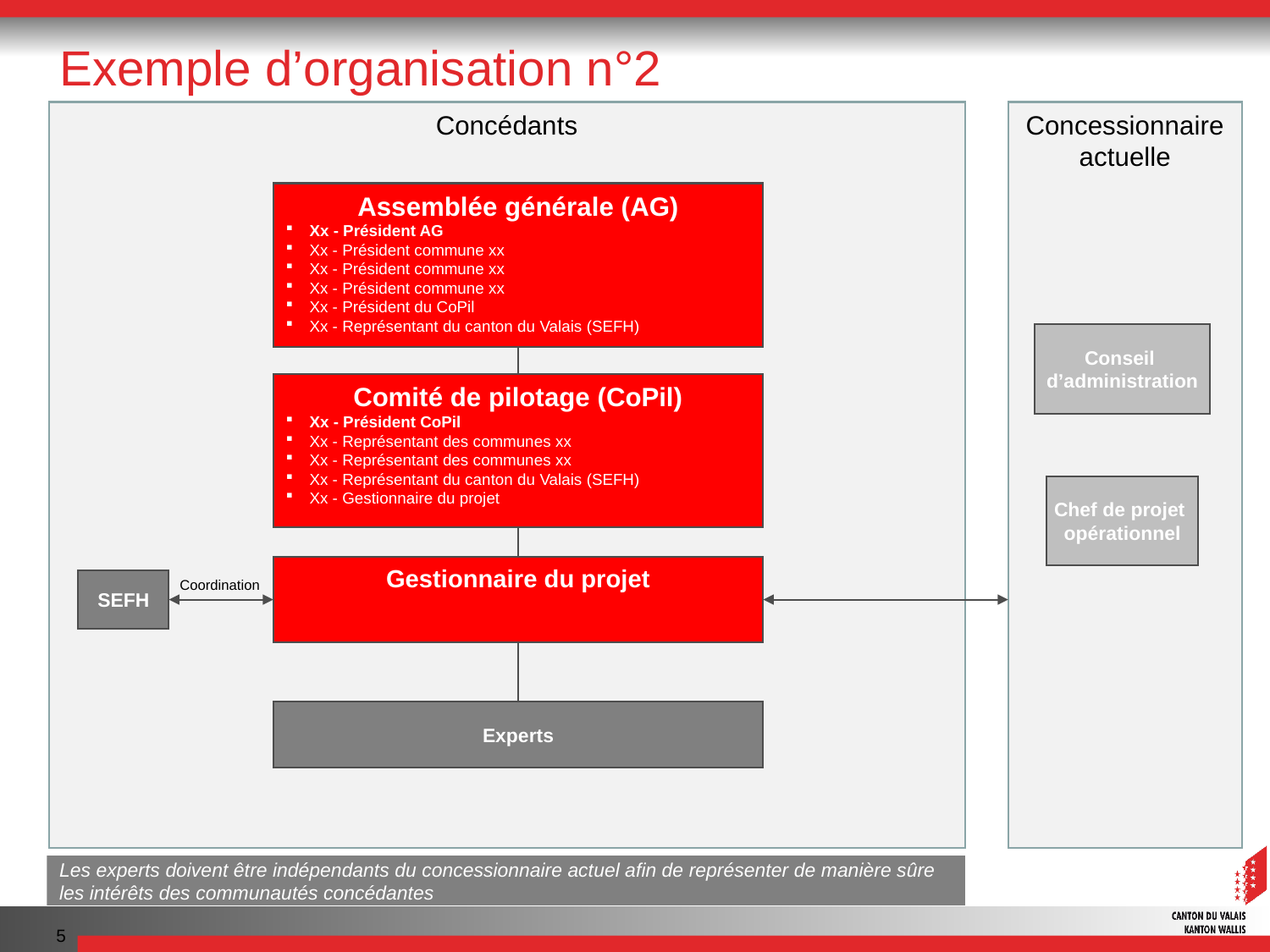

# Exemple d’organisation n°2
Concédants
Concessionnaire actuelle

Assemblée générale (AG)
Xx - Président AG
Xx - Président commune xx
Xx - Président commune xx
Xx - Président commune xx
Xx - Président du CoPil
Xx - Représentant du canton du Valais (SEFH)
Conseil
d’administration
Comité de pilotage (CoPil)
Xx - Président CoPil
Xx - Représentant des communes xx
Xx - Représentant des communes xx
Xx - Représentant du canton du Valais (SEFH)
Xx - Gestionnaire du projet
Chef de projet
opérationnel
Gestionnaire du projet
Coordination
SEFH
Experts
Les experts doivent être indépendants du concessionnaire actuel afin de représenter de manière sûre les intérêts des communautés concédantes
5